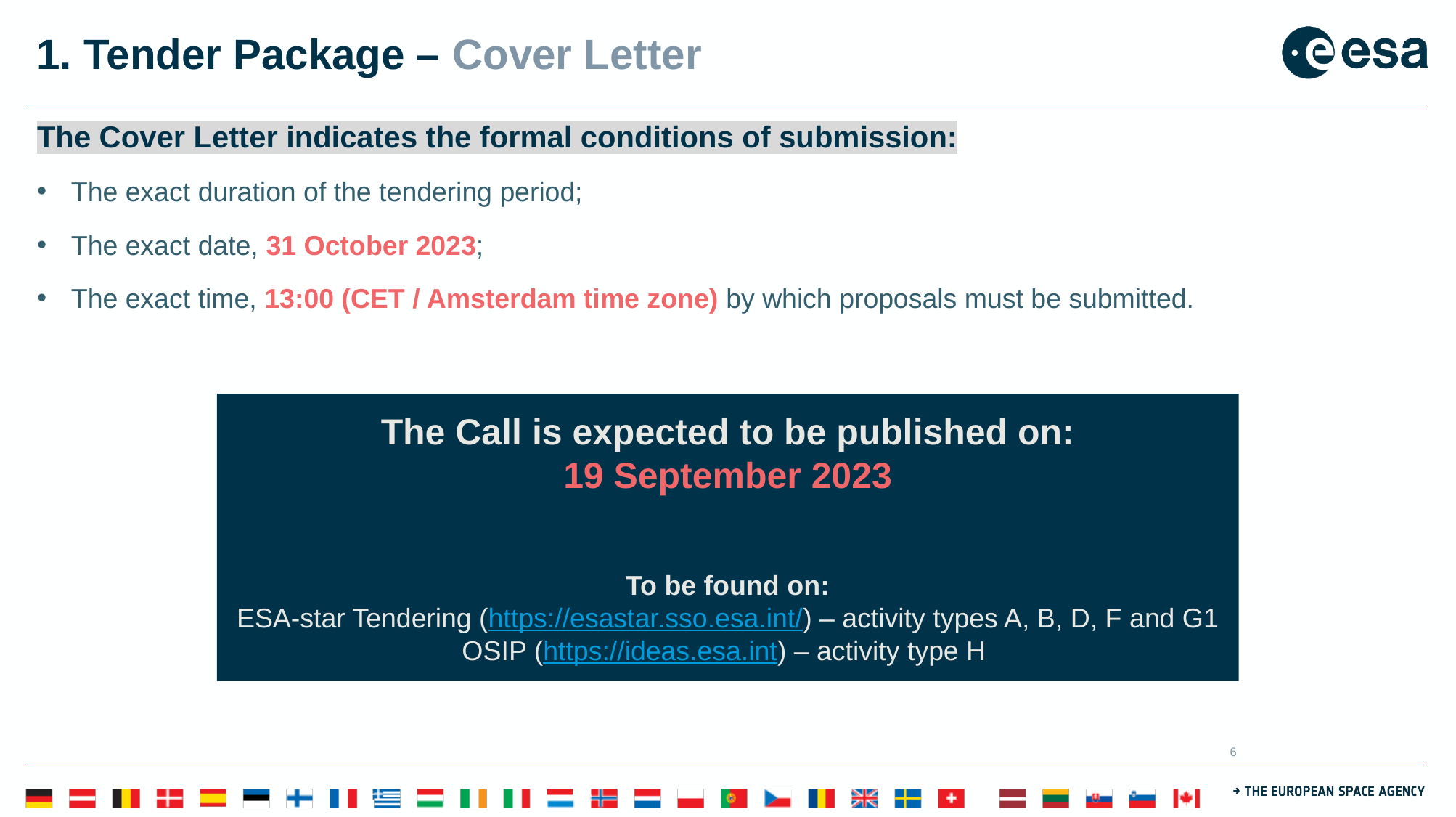

# 1. Tender Package – Cover Letter
The Cover Letter indicates the formal conditions of submission:
The exact duration of the tendering period;
The exact date, 31 October 2023;
The exact time, 13:00 (CET / Amsterdam time zone) by which proposals must be submitted.

The Call is expected to be published on:
19 September 2023

To be found on:
ESA-star Tendering (https://esastar.sso.esa.int/) – activity types A, B, D, F and G1​
OSIP (https://ideas.esa.int) – activity type H